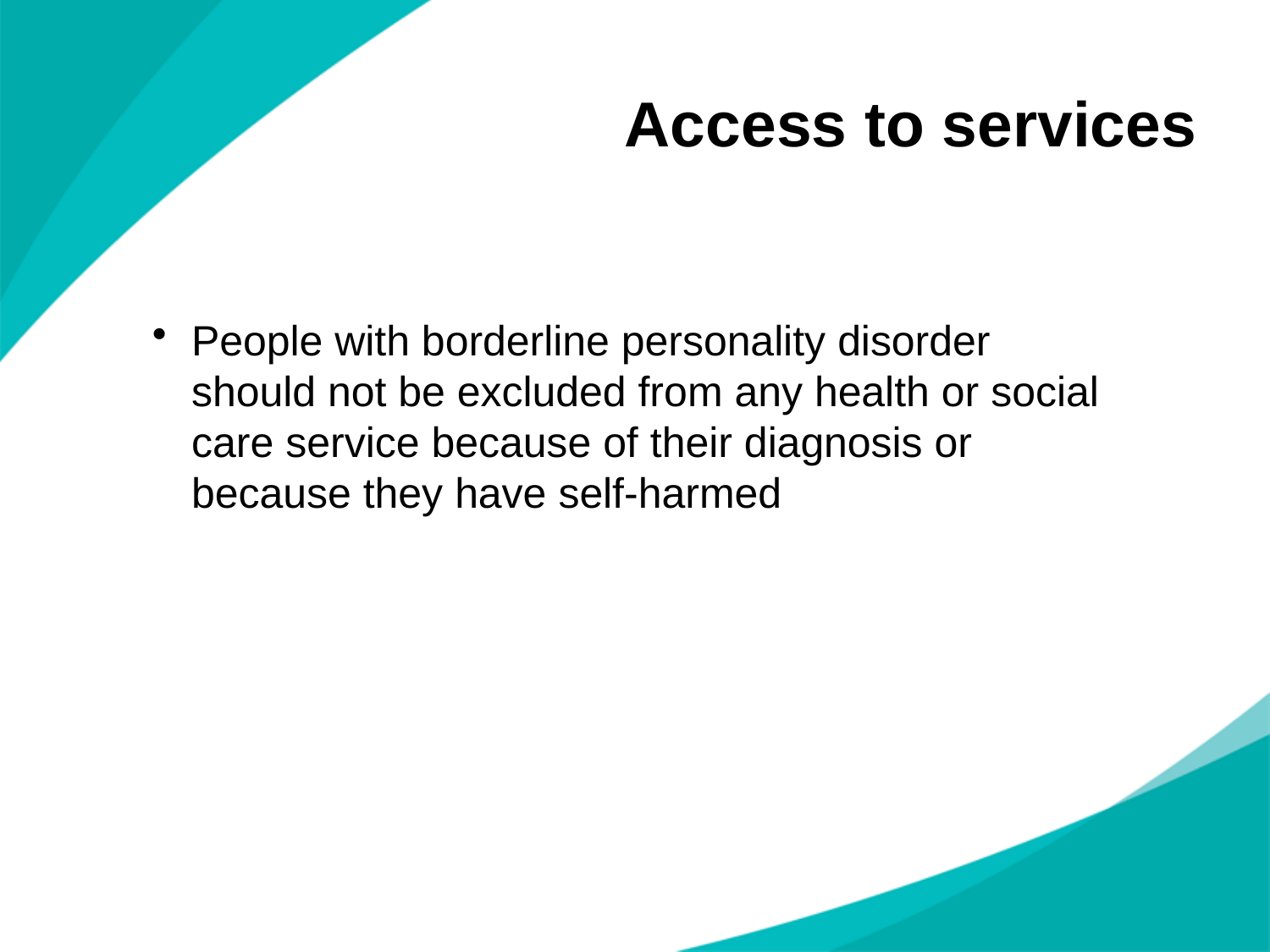

# Access to services
People with borderline personality disorder should not be excluded from any health or social care service because of their diagnosis or because they have self-harmed